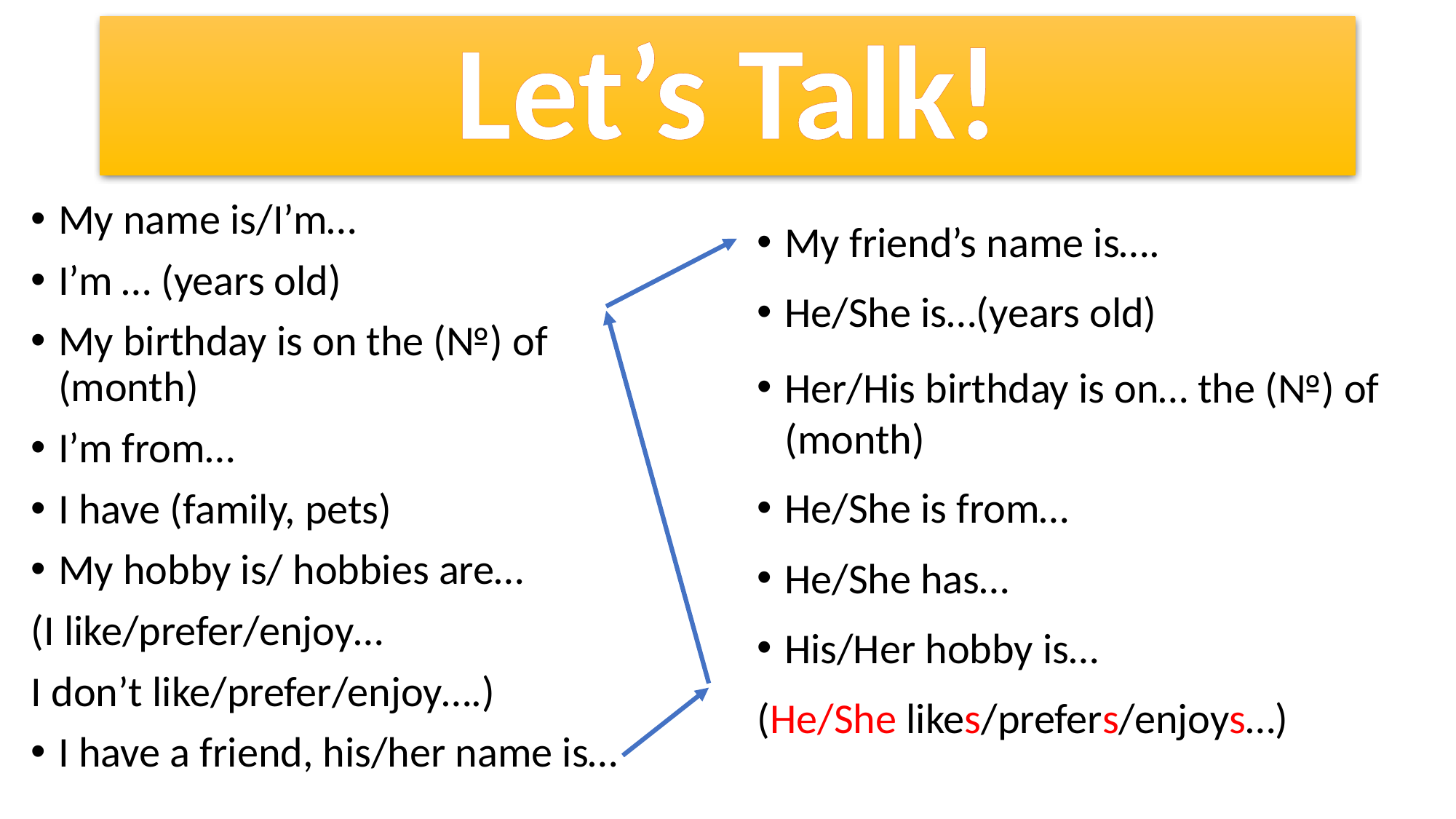

# Let’s Talk!
My name is/I’m…
I’m … (years old)
My birthday is on the (№) of (month)
I’m from…
I have (family, pets)
My hobby is/ hobbies are…
(I like/prefer/enjoy…
I don’t like/prefer/enjoy….)
I have a friend, his/her name is…

My friend’s name is….
He/She is…(years old)
Her/His birthday is on… the (№) of (month)
He/She is from…
He/She has…
His/Her hobby is…
(He/She likes/prefers/enjoys…)